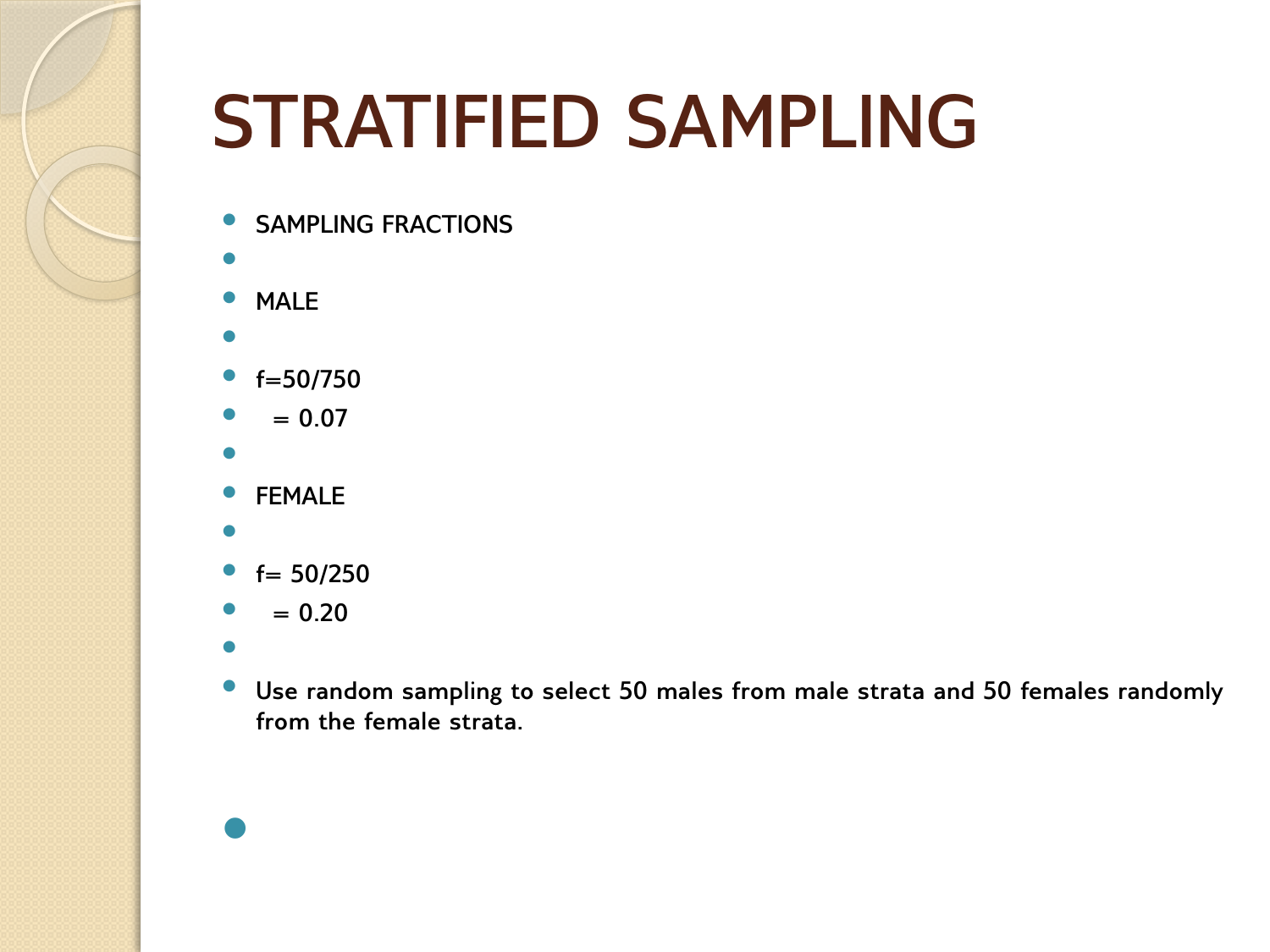

# STRATIFIED SAMPLING
SAMPLING FRACTIONS

MALE

f=50/750
  = 0.07

FEMALE

f= 50/250
  = 0.20

Use random sampling to select 50 males from male strata and 50 females randomly from the female strata.